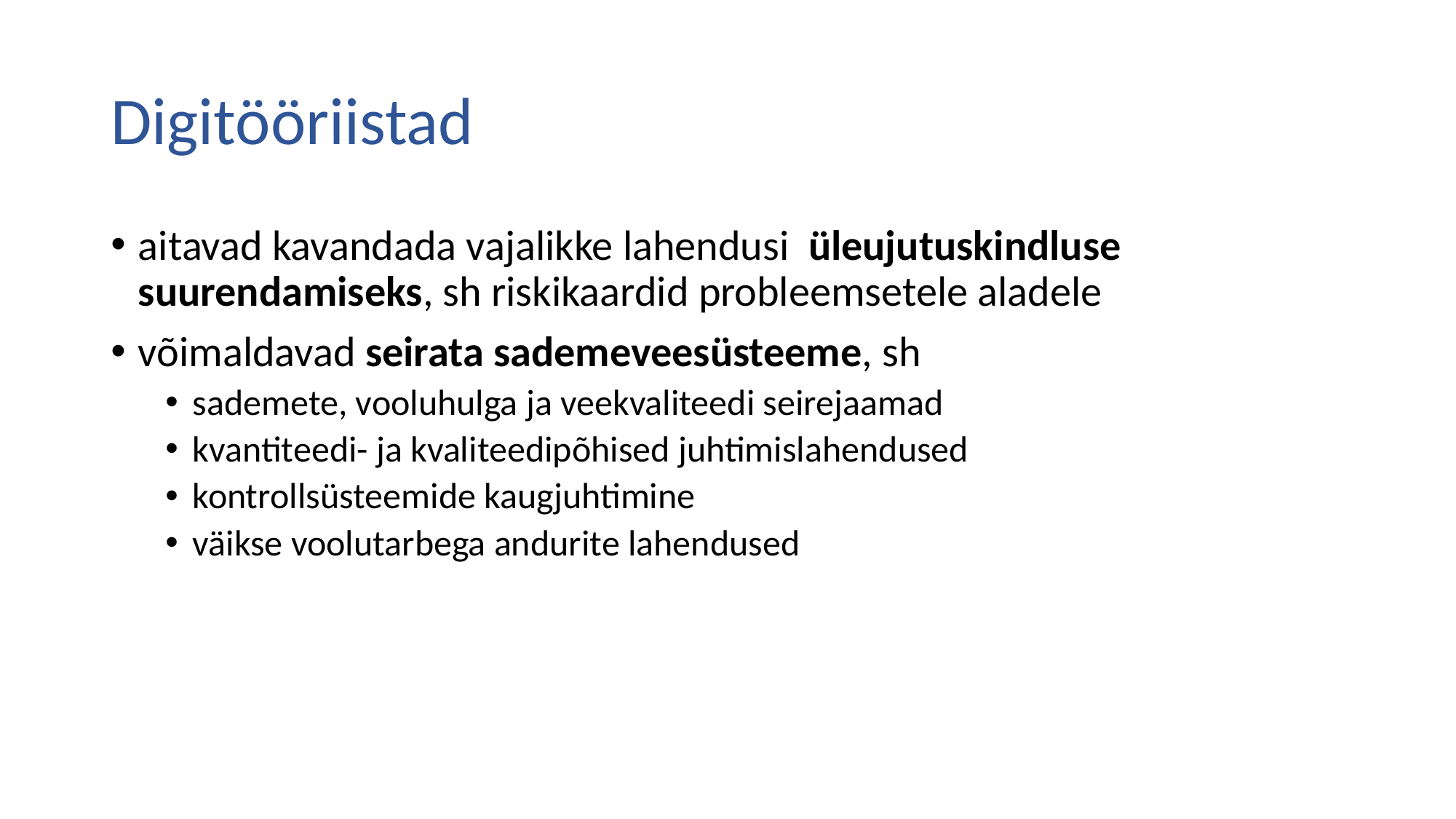

# Digitööriistad
aitavad kavandada vajalikke lahendusi  üleujutuskindluse suurendamiseks, sh riskikaardid probleemsetele aladele
võimaldavad seirata sademeveesüsteeme, sh
sademete, vooluhulga ja veekvaliteedi seirejaamad
kvantiteedi- ja kvaliteedipõhised juhtimislahendused
kontrollsüsteemide kaugjuhtimine
väikse voolutarbega andurite lahendused